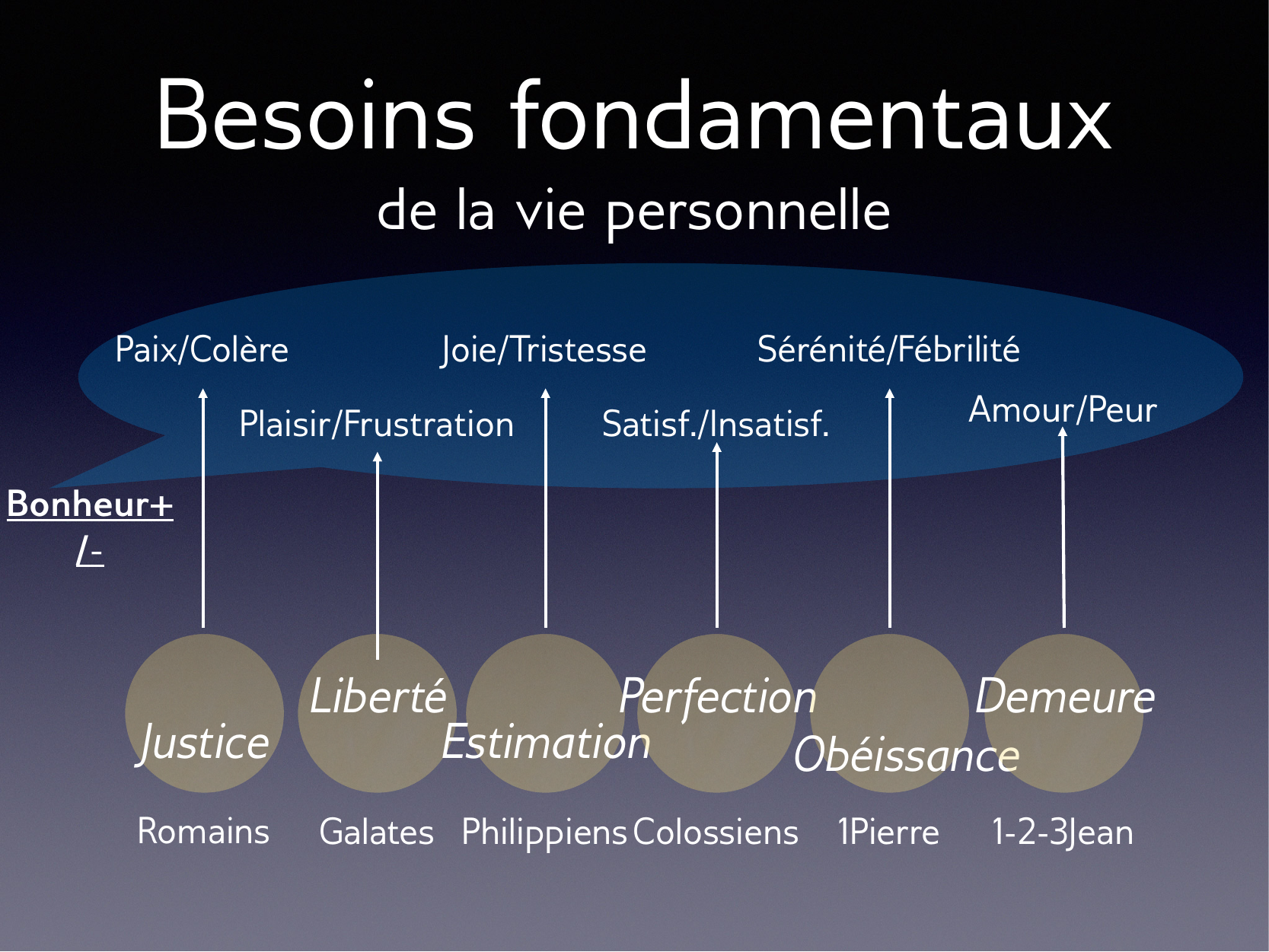

# Besoins fondamentaux
de la vie personnelle

Paix/Colère
Joie/Tristesse
Sérénité/Fébrilité
Amour/Peur

Justice
Romains

Estimation
Philippiens

Obéissance
1Pierre
Plaisir/Frustration
Satisf./Insatisf.

Demeure
1-2-3Jean

Perfection
Colossiens

Liberté
Galates
Bonheur+/-